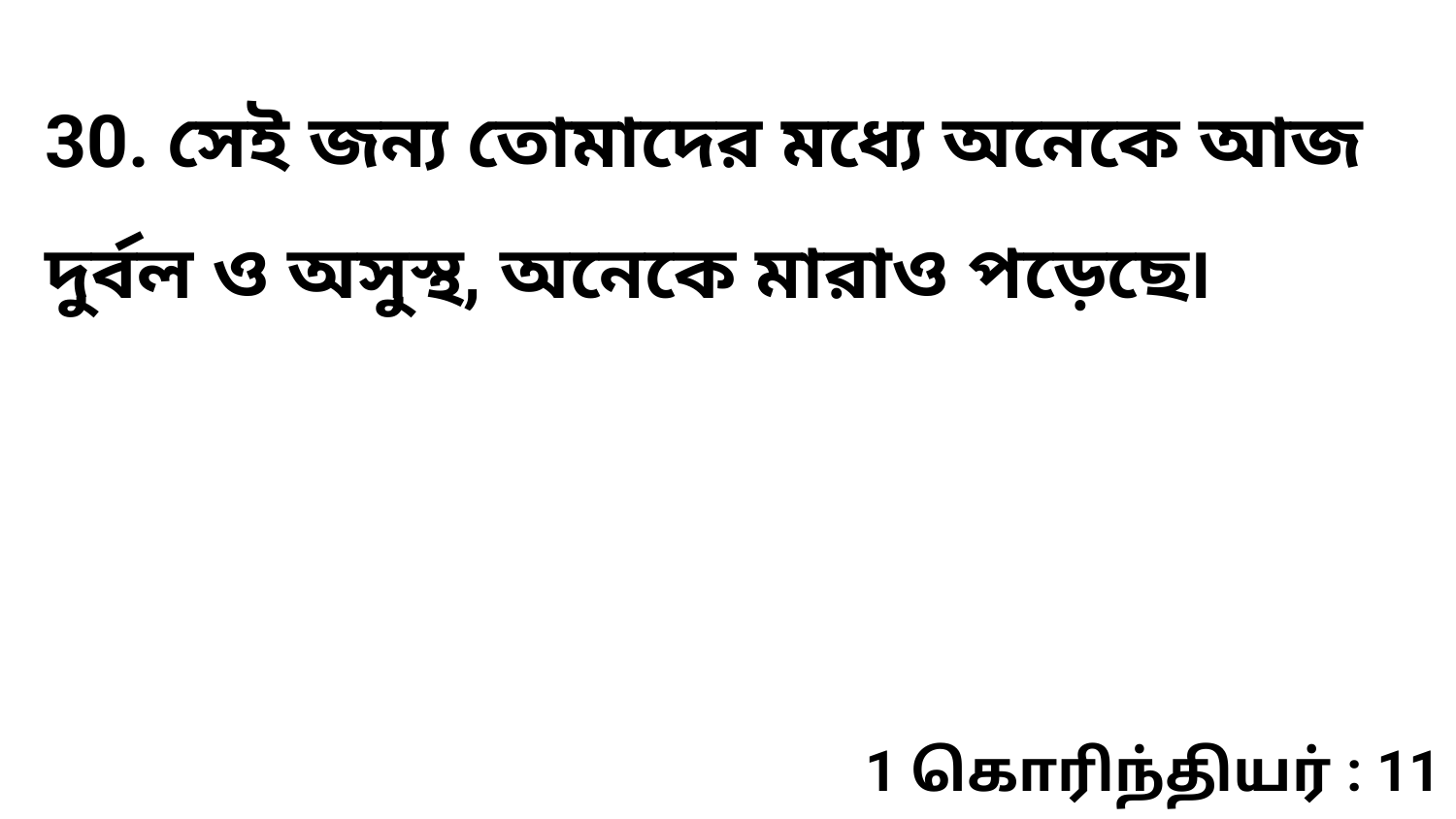

30. সেই জন্য তোমাদের মধ্যে অনেকে আজ দুর্বল ও অসুস্থ, অনেকে মারাও পড়েছে৷
1 கொரிந்தியர் : 11